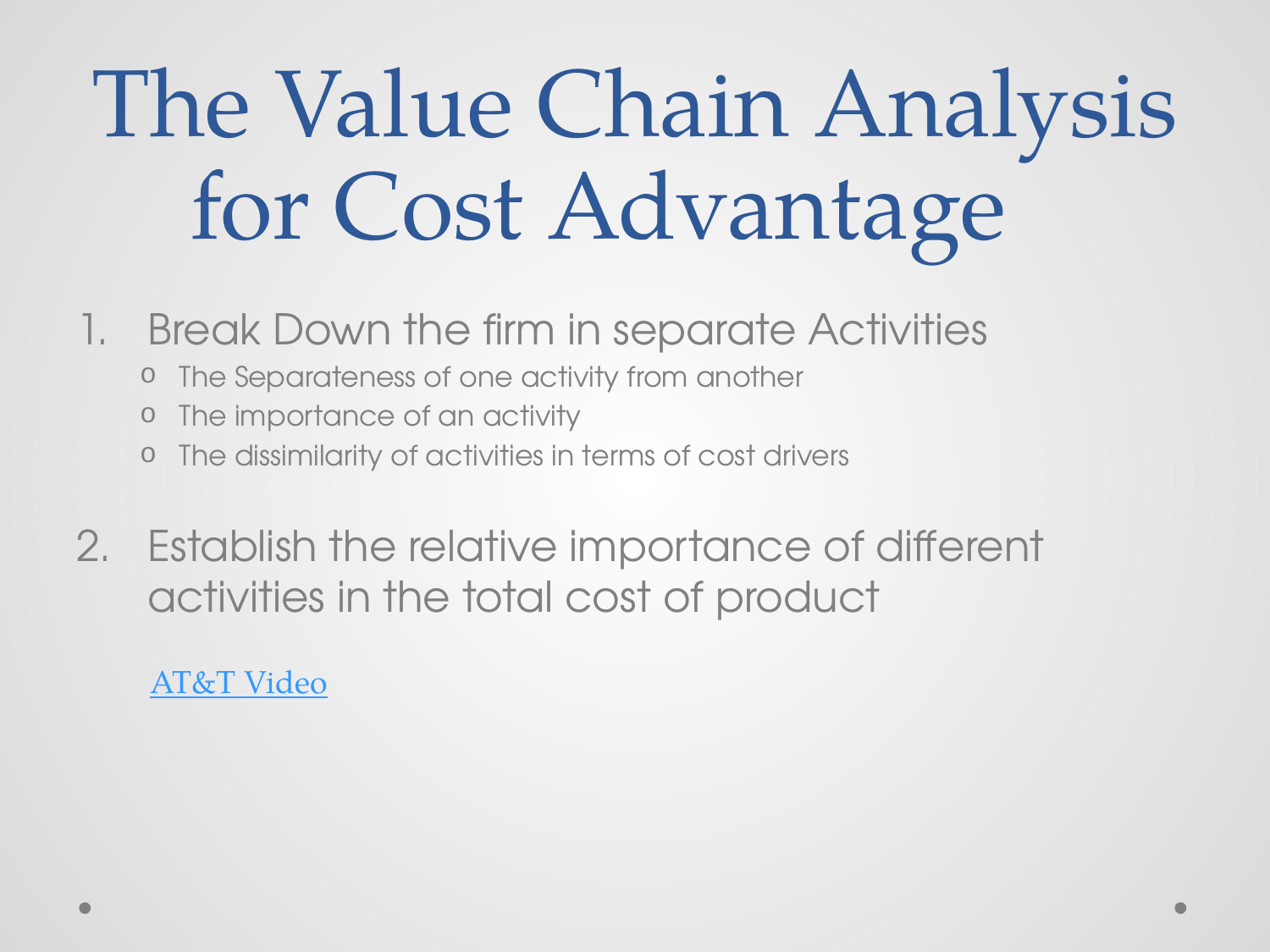

# The Value Chain Analysis for Cost Advantage
Break Down the firm in separate Activities
The Separateness of one activity from another
The importance of an activity
The dissimilarity of activities in terms of cost drivers

Establish the relative importance of different activities in the total cost of product
AT&T Video